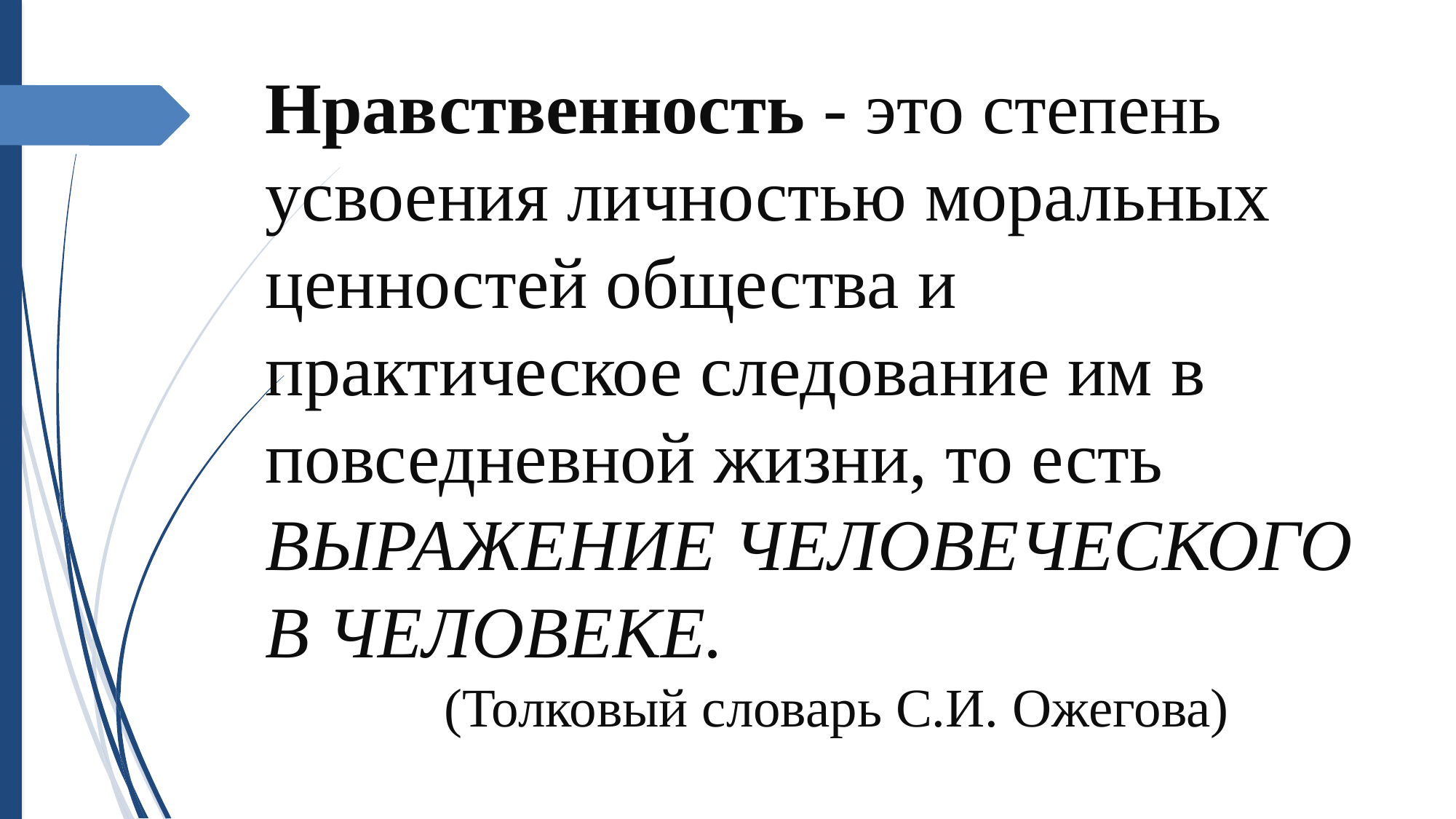

Нравственность - это степень  усвоения личностью моральных ценностей общества и
практическое следование им в повседневной жизни, то есть
ВЫРАЖЕНИЕ ЧЕЛОВЕЧЕСКОГО  В ЧЕЛОВЕКЕ.
(Толковый словарь С.И. Ожегова)